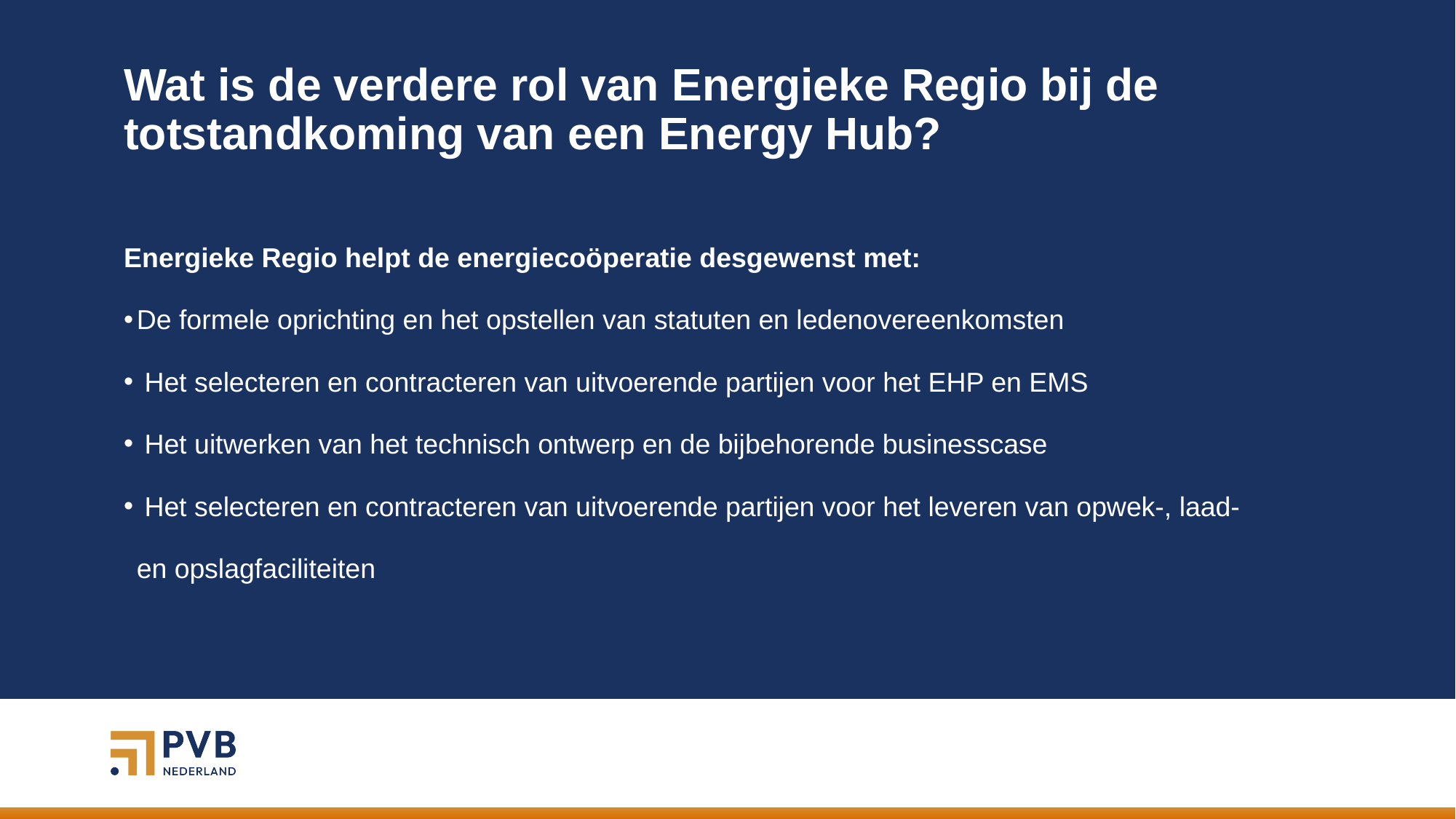

# Wat is de verdere rol van Energieke Regio bij de totstandkoming van een Energy Hub?
Energieke Regio helpt de energiecoöperatie desgewenst met:
De formele oprichting en het opstellen van statuten en ledenovereenkomsten
 Het selecteren en contracteren van uitvoerende partijen voor het EHP en EMS
 Het uitwerken van het technisch ontwerp en de bijbehorende businesscase
 Het selecteren en contracteren van uitvoerende partijen voor het leveren van opwek-, laad- en opslagfaciliteiten